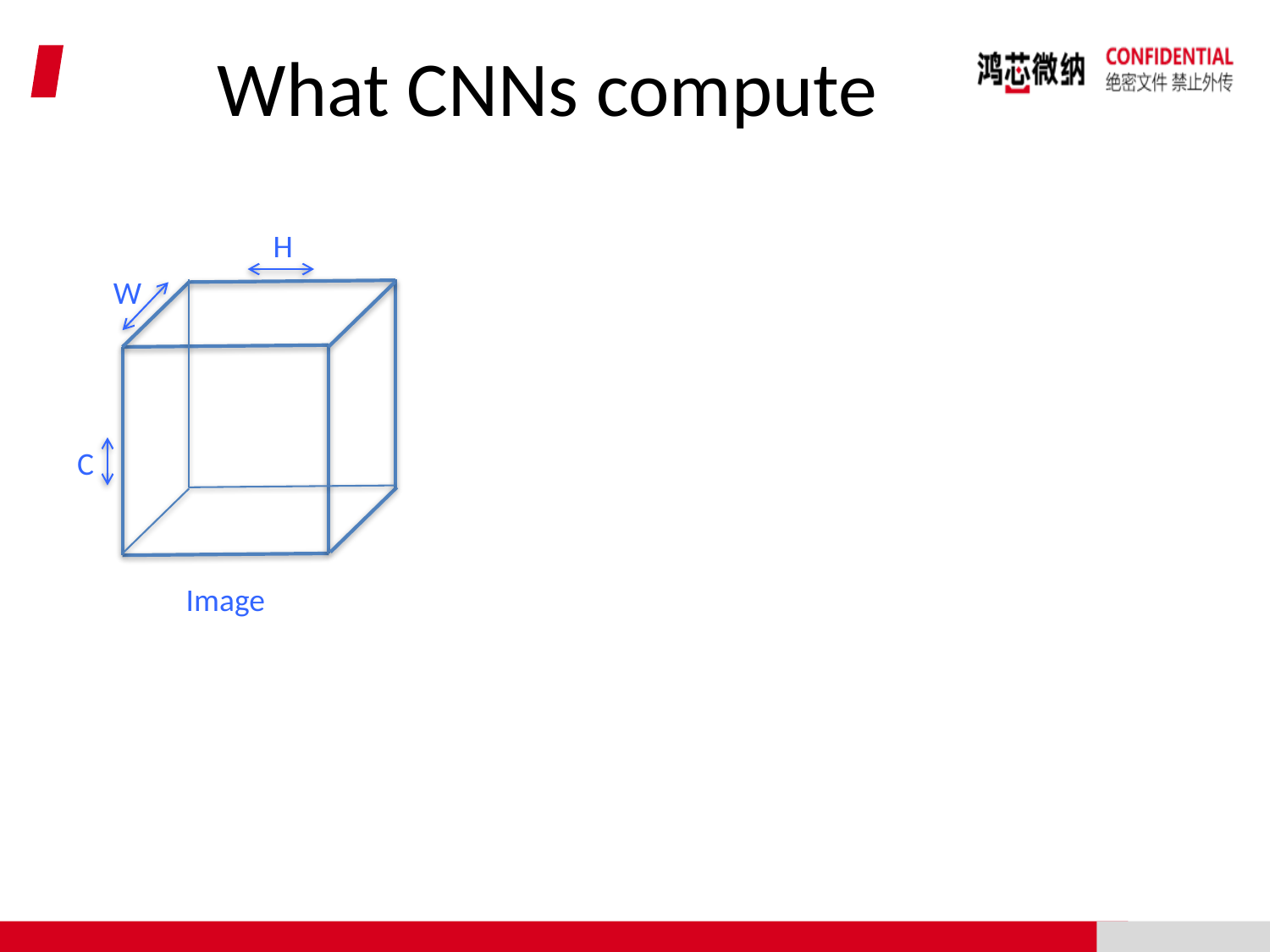

# What CNNs compute
H
W
C
Image